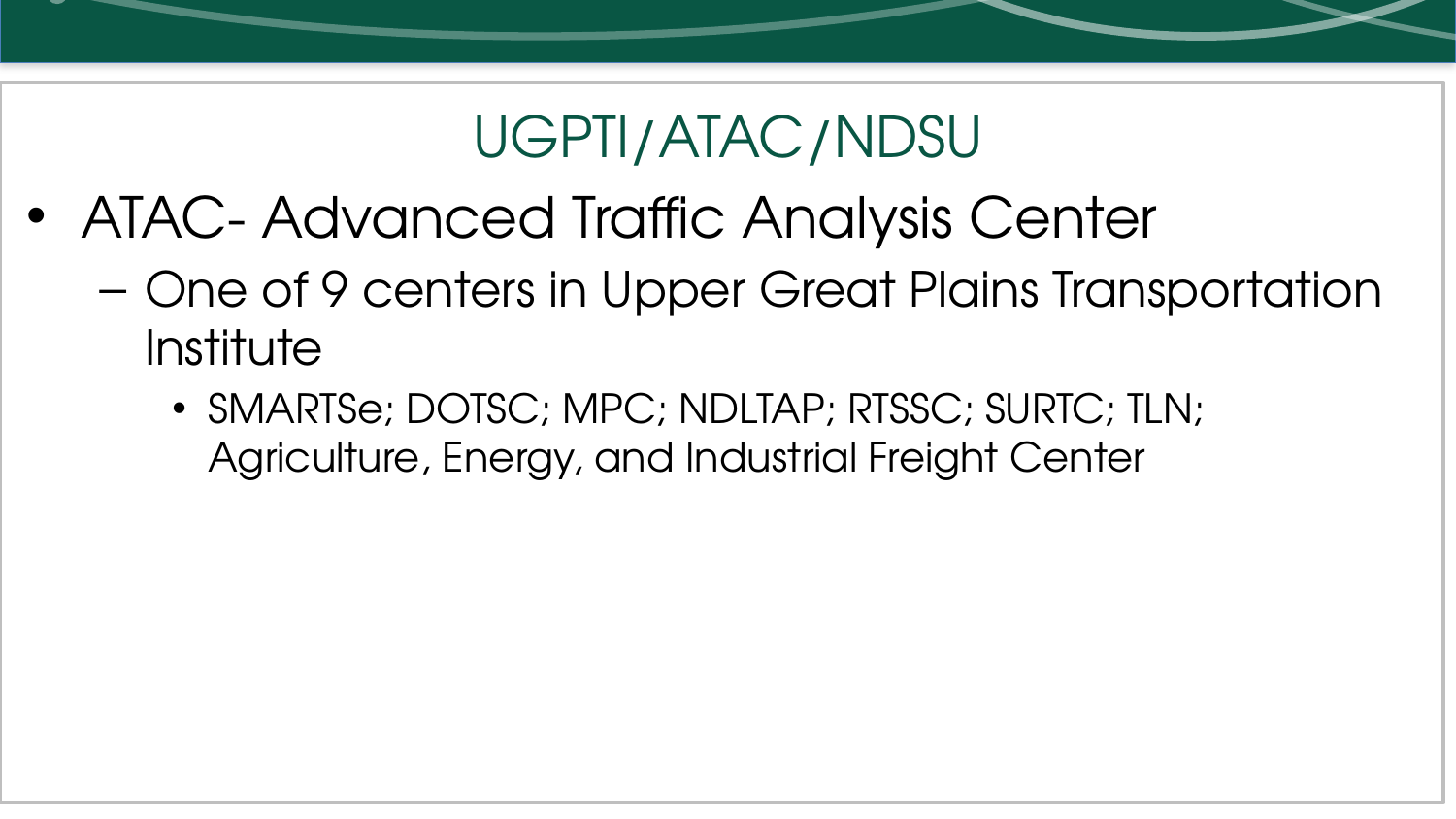

# UGPTI/ATAC/NDSU
ATAC- Advanced Traffic Analysis Center
One of 9 centers in Upper Great Plains Transportation Institute
SMARTSe; DOTSC; MPC; NDLTAP; RTSSC; SURTC; TLN; Agriculture, Energy, and Industrial Freight Center